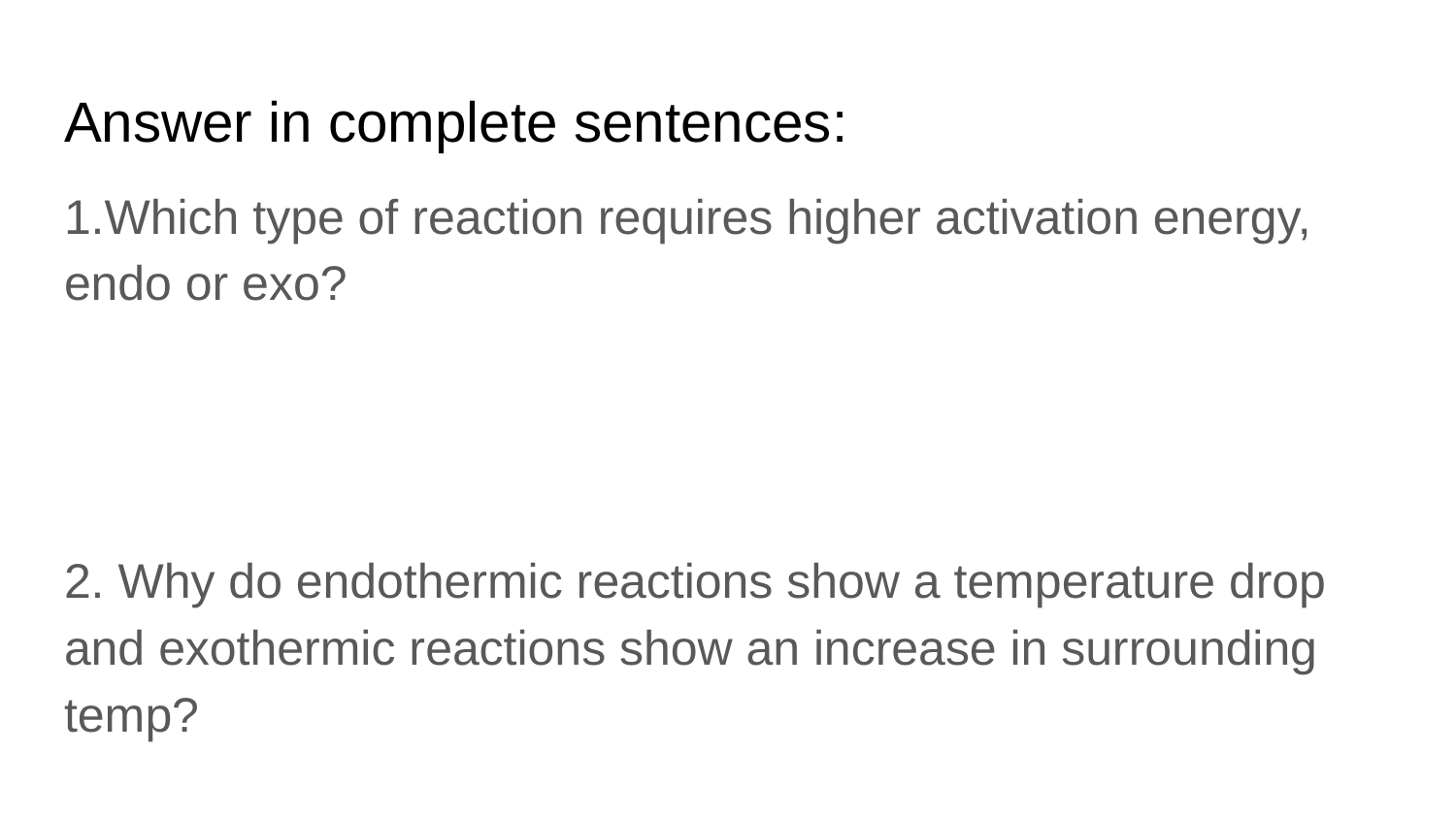

# Answer in complete sentences:
1.Which type of reaction requires higher activation energy, endo or exo?

2. Why do endothermic reactions show a temperature drop and exothermic reactions show an increase in surrounding temp?